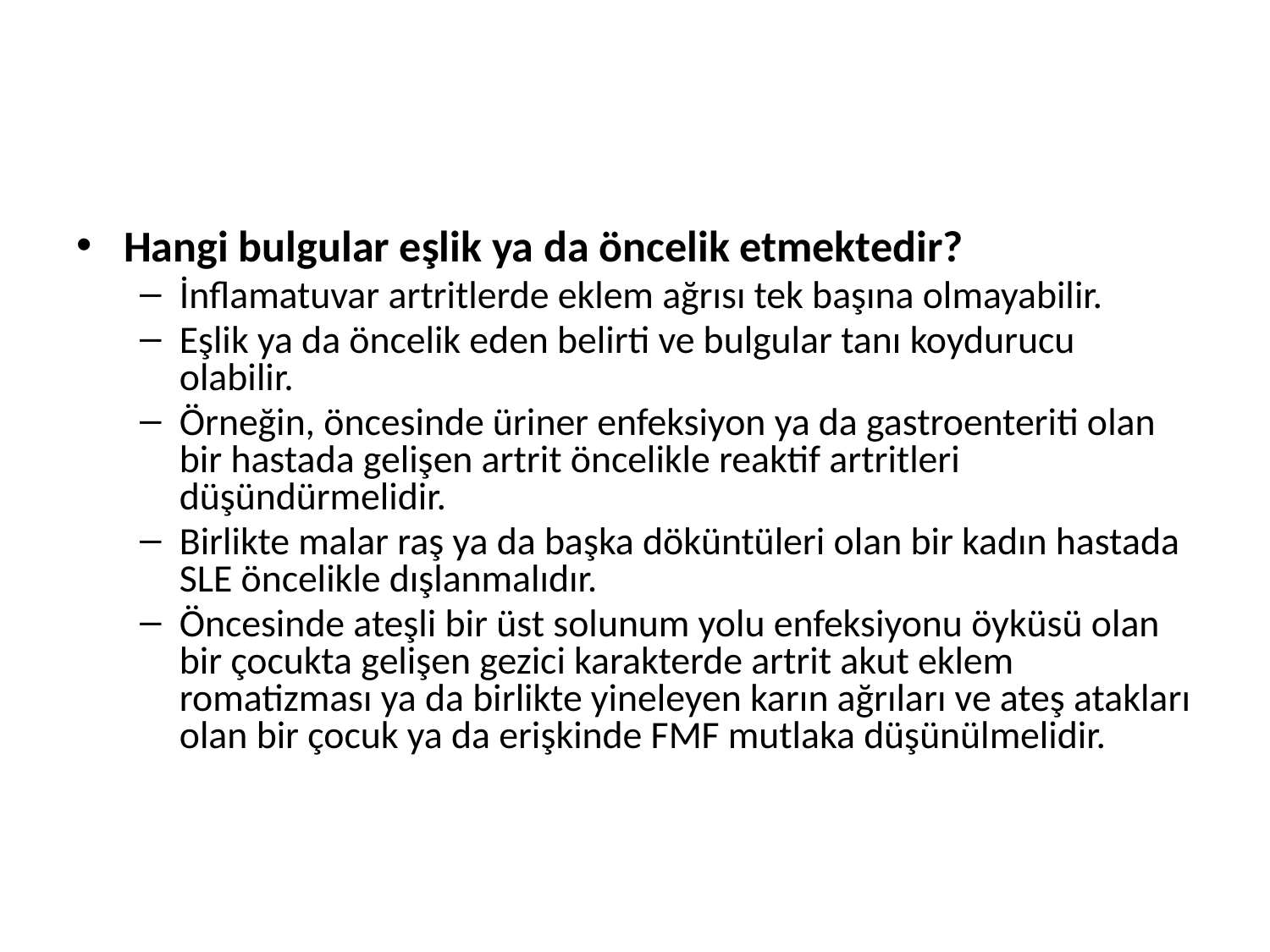

#
Hangi bulgular eşlik ya da öncelik etmektedir?
İnflamatuvar artritlerde eklem ağrısı tek başına olmayabilir.
Eşlik ya da öncelik eden belirti ve bulgular tanı koydurucu olabilir.
Örneğin, öncesinde üriner enfeksiyon ya da gastroenteriti olan bir hastada gelişen artrit öncelikle reaktif artritleri düşündürmelidir.
Birlikte malar raş ya da başka döküntüleri olan bir kadın hastada SLE öncelikle dışlanmalıdır.
Öncesinde ateşli bir üst solunum yolu enfeksiyonu öyküsü olan bir çocukta gelişen gezici karakterde artrit akut eklem romatizması ya da birlikte yineleyen karın ağrıları ve ateş atakları olan bir çocuk ya da erişkinde FMF mutlaka düşünülmelidir.